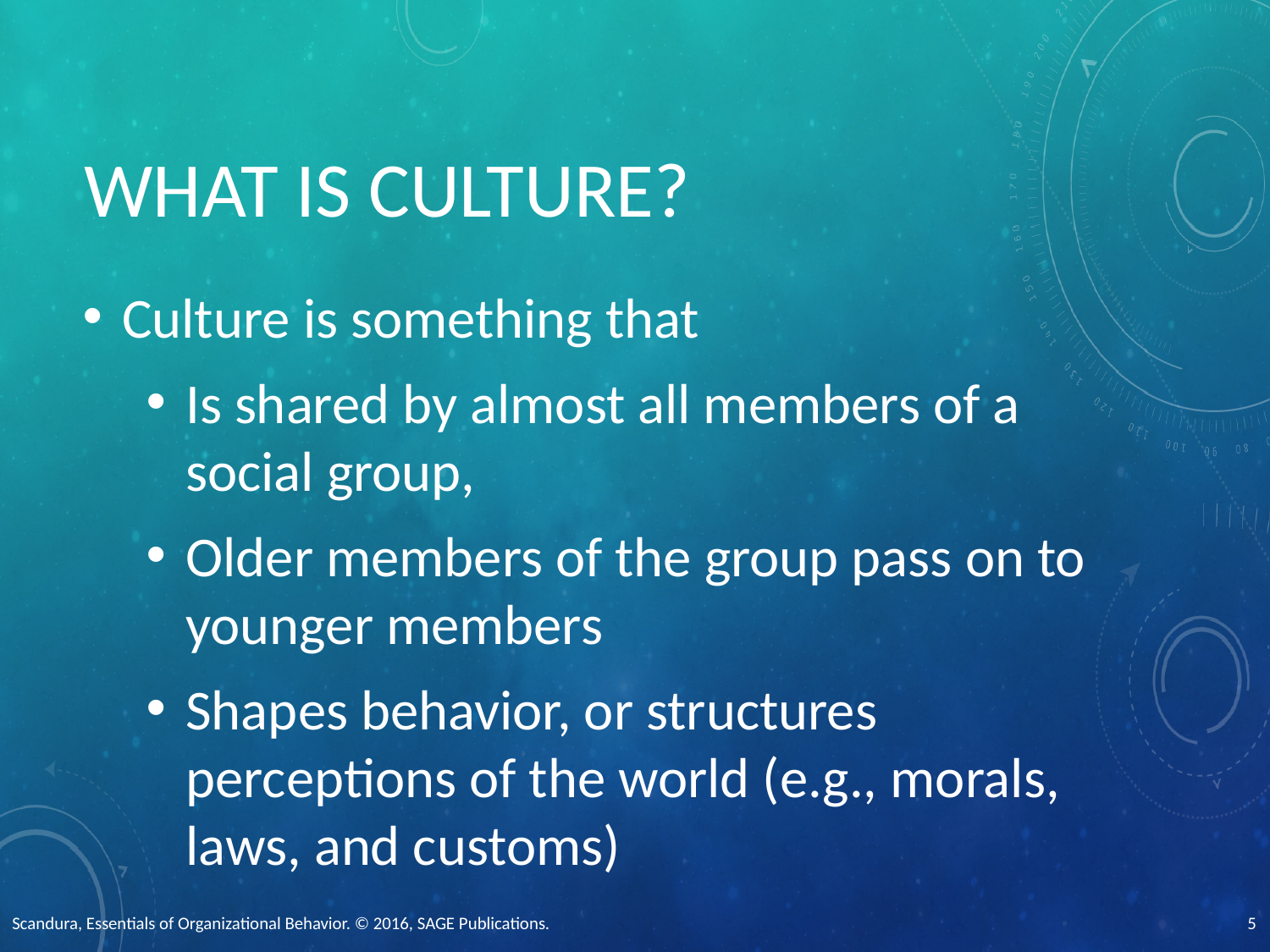

# WHAT IS CULTURE?
Culture is something that
Is shared by almost all members of a social group,
Older members of the group pass on to younger members
Shapes behavior, or structures perceptions of the world (e.g., morals, laws, and customs)

Scandura, Essentials of Organizational Behavior. © 2016, SAGE Publications.
5